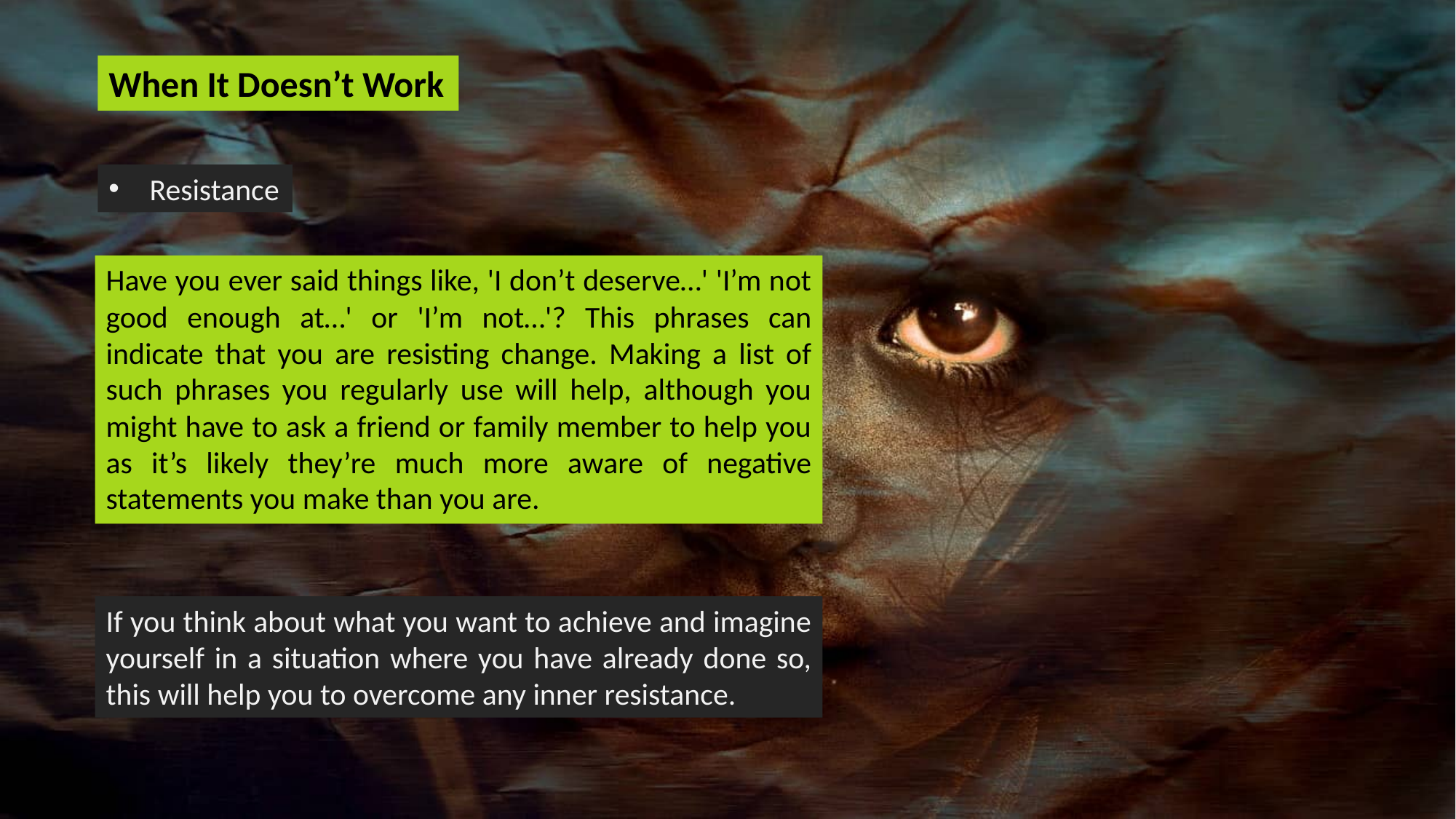

When It Doesn’t Work
Resistance
Have you ever said things like, 'I don’t deserve…' 'I’m not good enough at…' or 'I’m not…'? This phrases can indicate that you are resisting change. Making a list of such phrases you regularly use will help, although you might have to ask a friend or family member to help you as it’s likely they’re much more aware of negative statements you make than you are.
If you think about what you want to achieve and imagine yourself in a situation where you have already done so, this will help you to overcome any inner resistance.